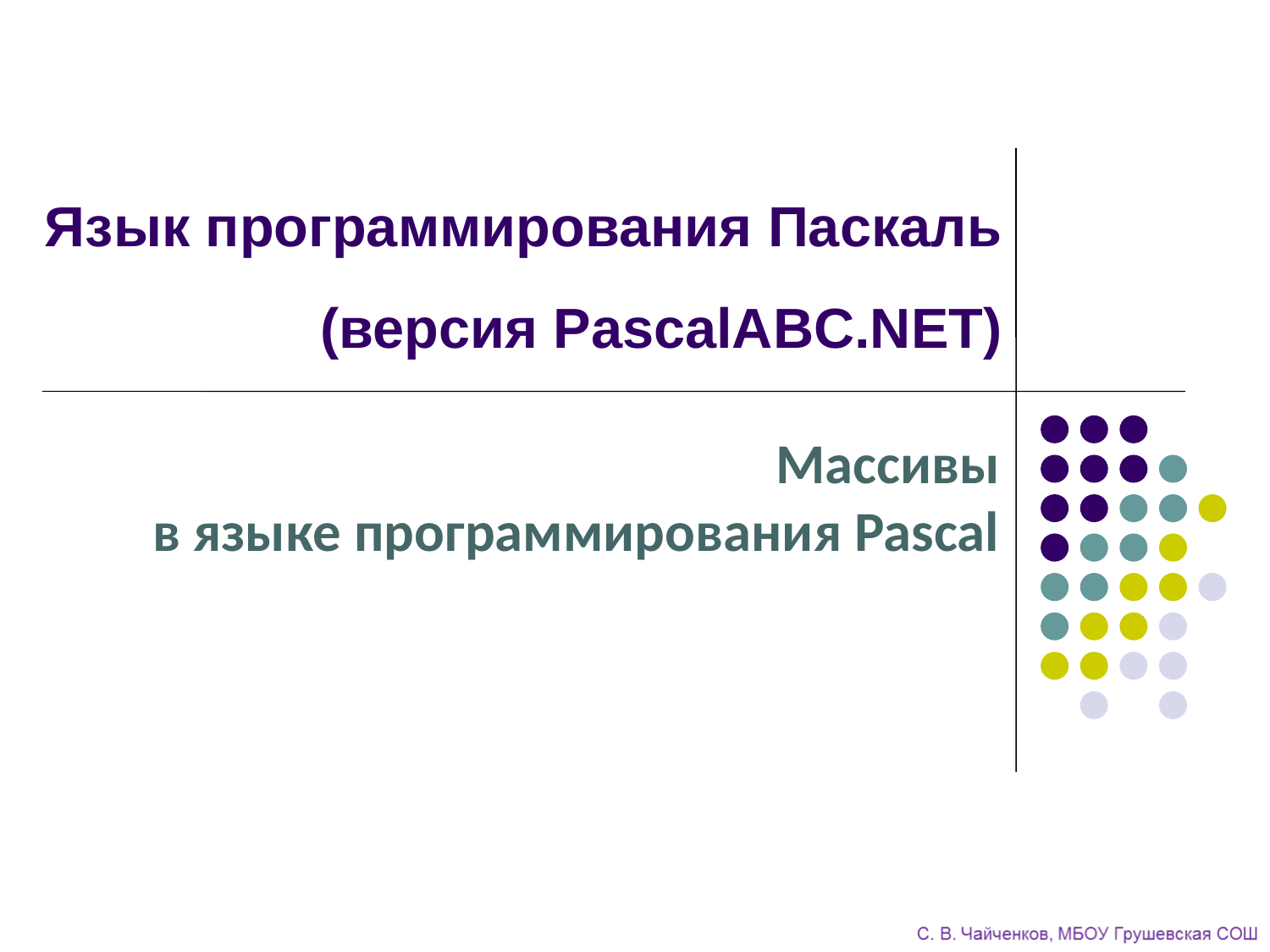

# Язык программирования Паскаль (версия PascalABC.NET)
Массивы
в языке программирования Pascal